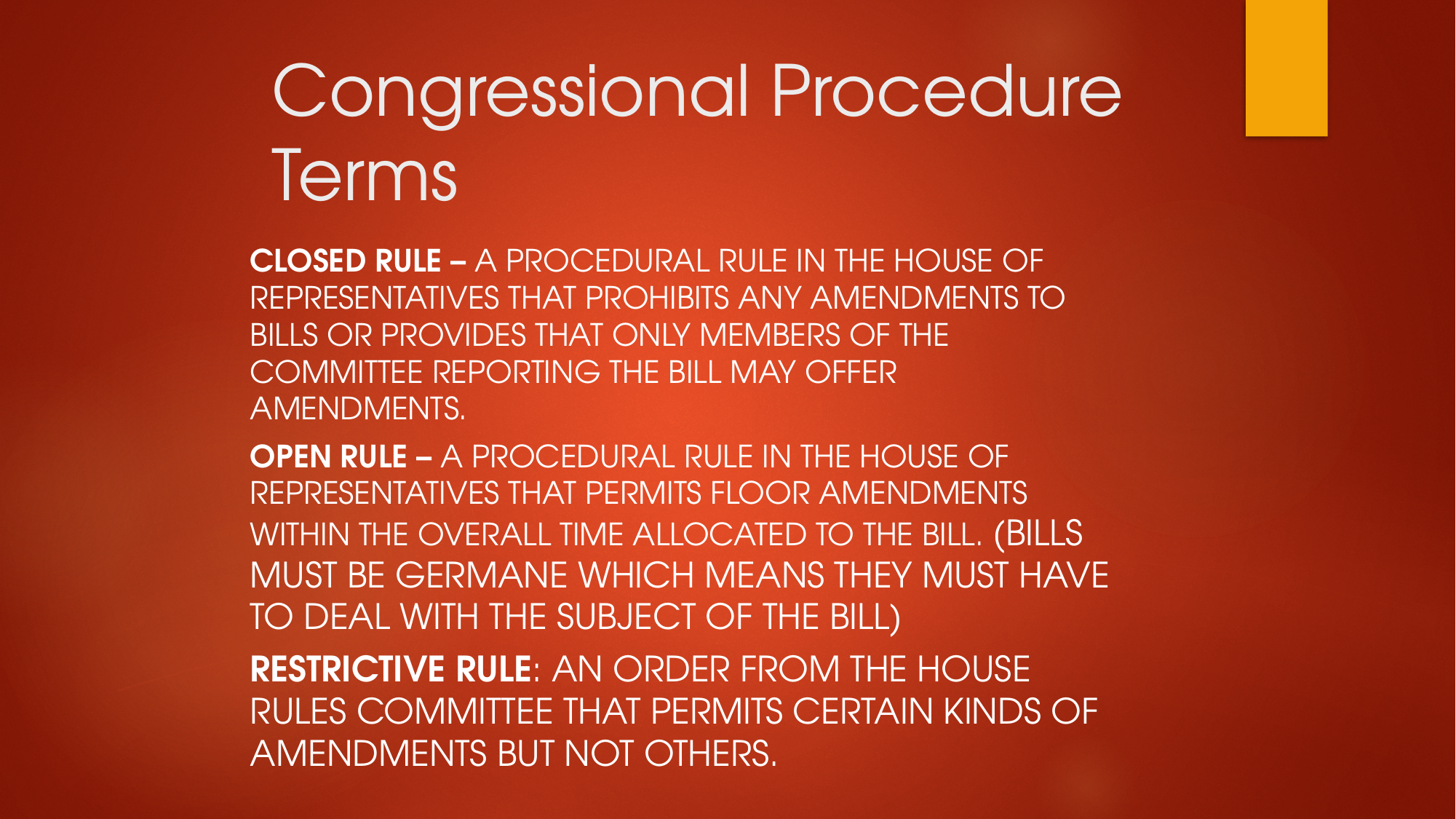

# Congressional Procedure Terms
Closed rule – A procedural rule in the House of Representatives that prohibits any amendments to bills or provides that only members of the committee reporting the bill may offer amendments.
Open rule – A procedural rule in the House of Representatives that permits floor amendments within the overall time allocated to the bill. (bills must be germane which means they must have to deal with the subject of the bill)
Restrictive rule: An order from the House Rules Committee that permits certain kinds of amendments but not others.